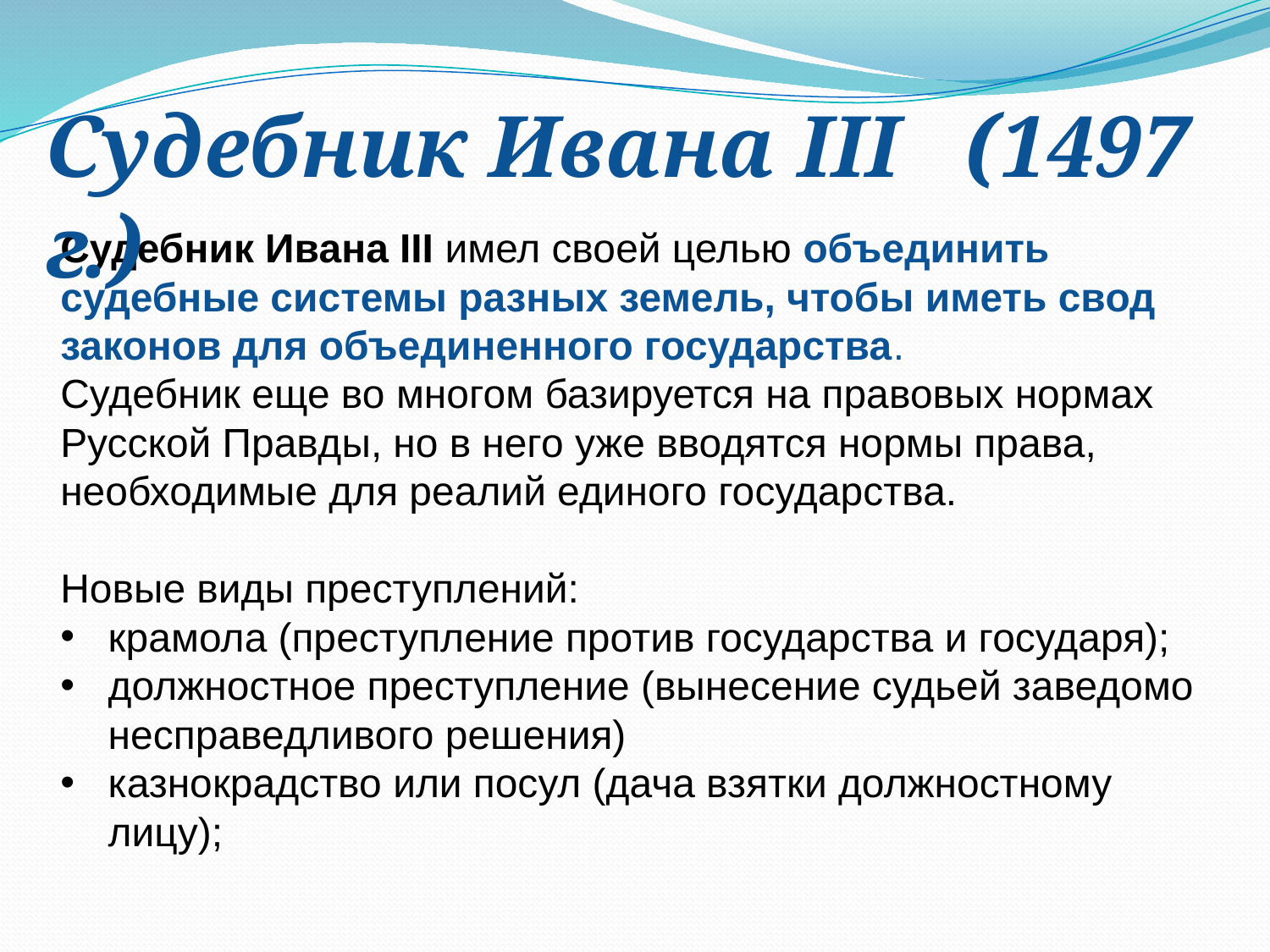

Судебник Ивана III   (1497 г.)
Судебник Ивана III имел своей целью объединить судебные системы разных земель, чтобы иметь свод законов для объединенного государства.
Судебник еще во многом базируется на правовых нормах Русской Правды, но в него уже вводятся нормы права, необходимые для реалий единого государства.

Новые виды преступлений:
крамола (преступление против государства и государя);
должностное преступление (вынесение судьей заведомо несправедливого решения)
казнокрадство или посул (дача взятки должностному лицу);